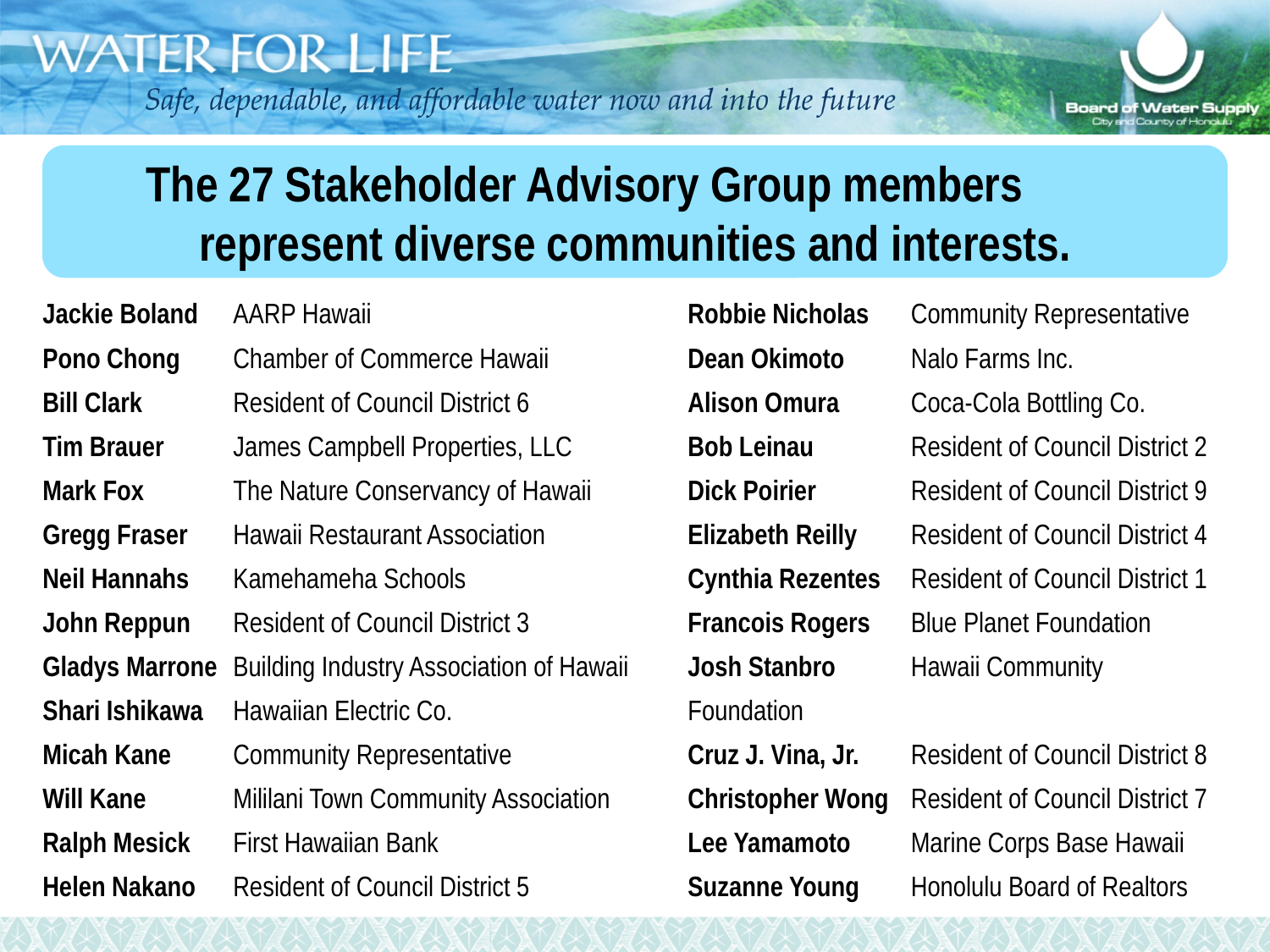

The 27 Stakeholder Advisory Group members
represent diverse communities and interests.
Jackie Boland	AARP Hawaii
Pono Chong	Chamber of Commerce Hawaii
Bill Clark	Resident of Council District 6
Tim Brauer	James Campbell Properties, LLC
Mark Fox	The Nature Conservancy of Hawaii
Gregg Fraser	Hawaii Restaurant Association
Neil Hannahs	Kamehameha Schools
John Reppun	Resident of Council District 3
Gladys Marrone	Building Industry Association of Hawaii
Shari Ishikawa	Hawaiian Electric Co.
Micah Kane	Community Representative
Will Kane	Mililani Town Community Association
Ralph Mesick	First Hawaiian Bank
Helen Nakano	Resident of Council District 5

Robbie Nicholas	Community Representative
Dean Okimoto	Nalo Farms Inc.
Alison Omura	Coca-Cola Bottling Co.
Bob Leinau	Resident of Council District 2
Dick Poirier 	Resident of Council District 9
Elizabeth Reilly	Resident of Council District 4
Cynthia Rezentes	Resident of Council District 1
Francois Rogers	Blue Planet Foundation
Josh Stanbro	Hawaii Community Foundation
Cruz J. Vina, Jr.	Resident of Council District 8
Christopher Wong	Resident of Council District 7
Lee Yamamoto	Marine Corps Base Hawaii
Suzanne Young	Honolulu Board of Realtors